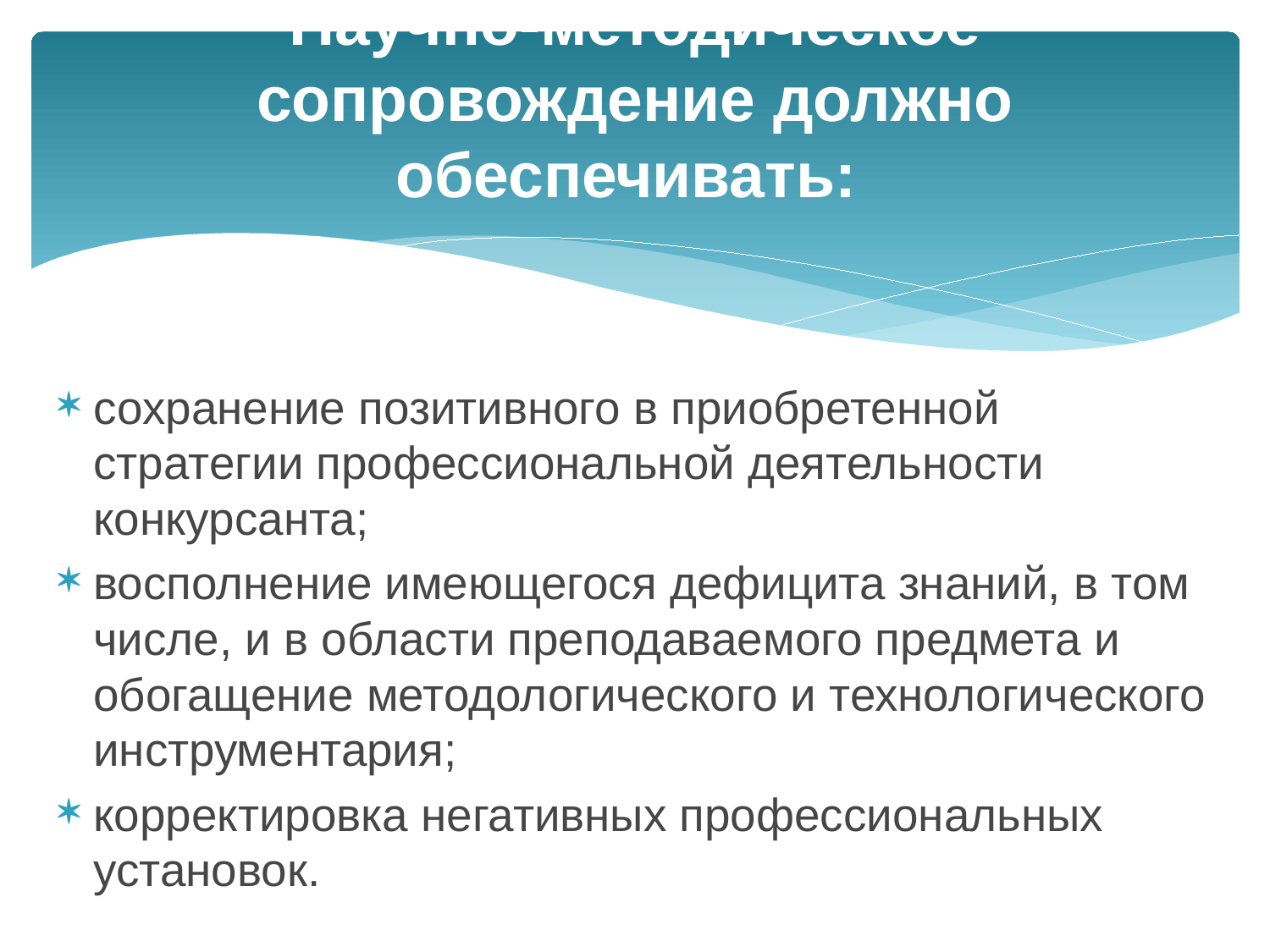

# Научно-методическое сопровождение должно обеспечивать:
сохранение позитивного в приобретенной стратегии профессиональной деятельности конкурсанта;
восполнение имеющегося дефицита знаний, в том числе, и в области преподаваемого предмета и обогащение методологического и технологического инструментария;
корректировка негативных профессиональных установок.